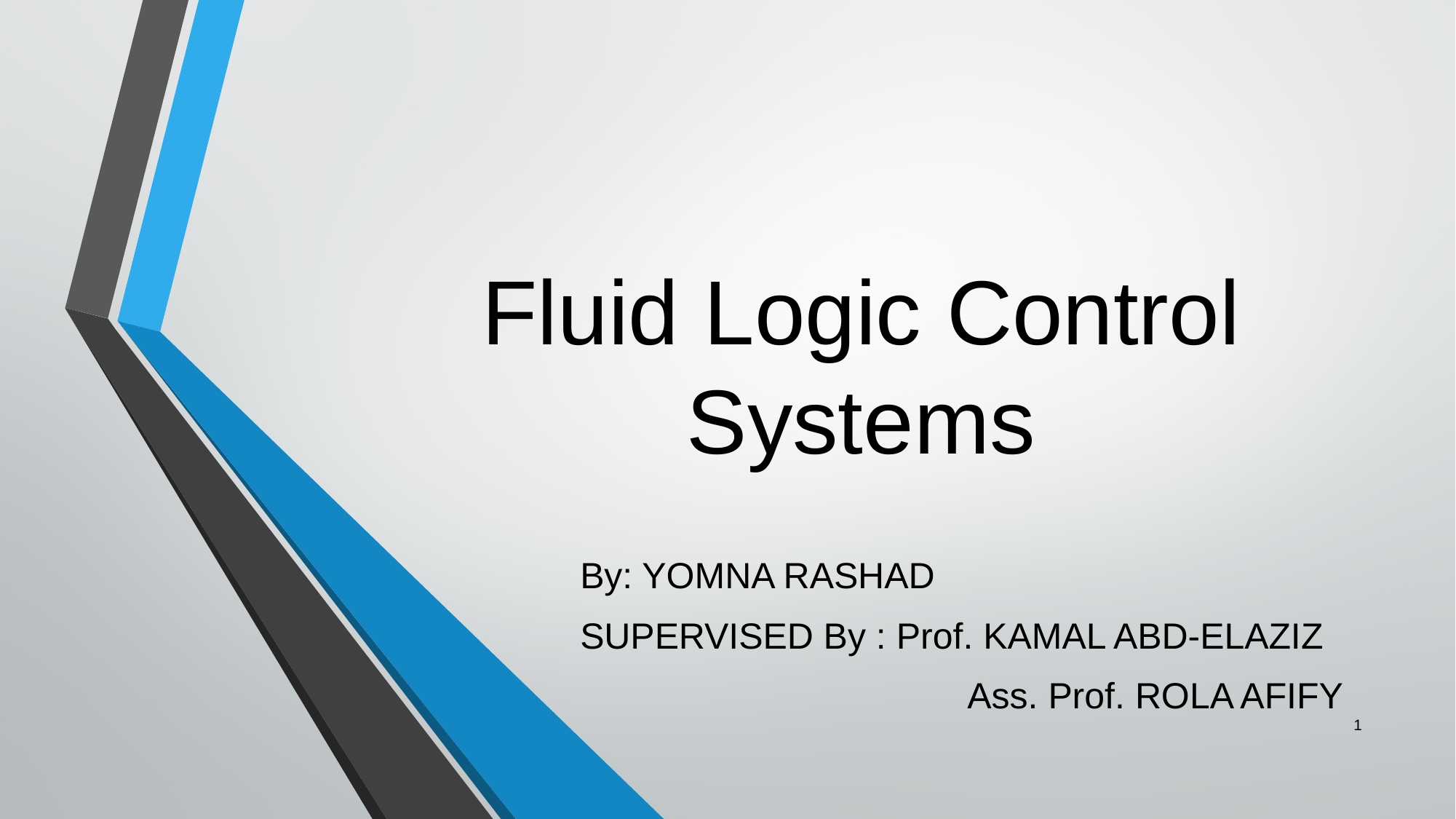

# Fluid Logic Control Systems
By: YOMNA RASHAD
SUPERVISED By : Prof. KAMAL ABD-ELAZIZ
                                      Ass. Prof. ROLA AFIFY
1